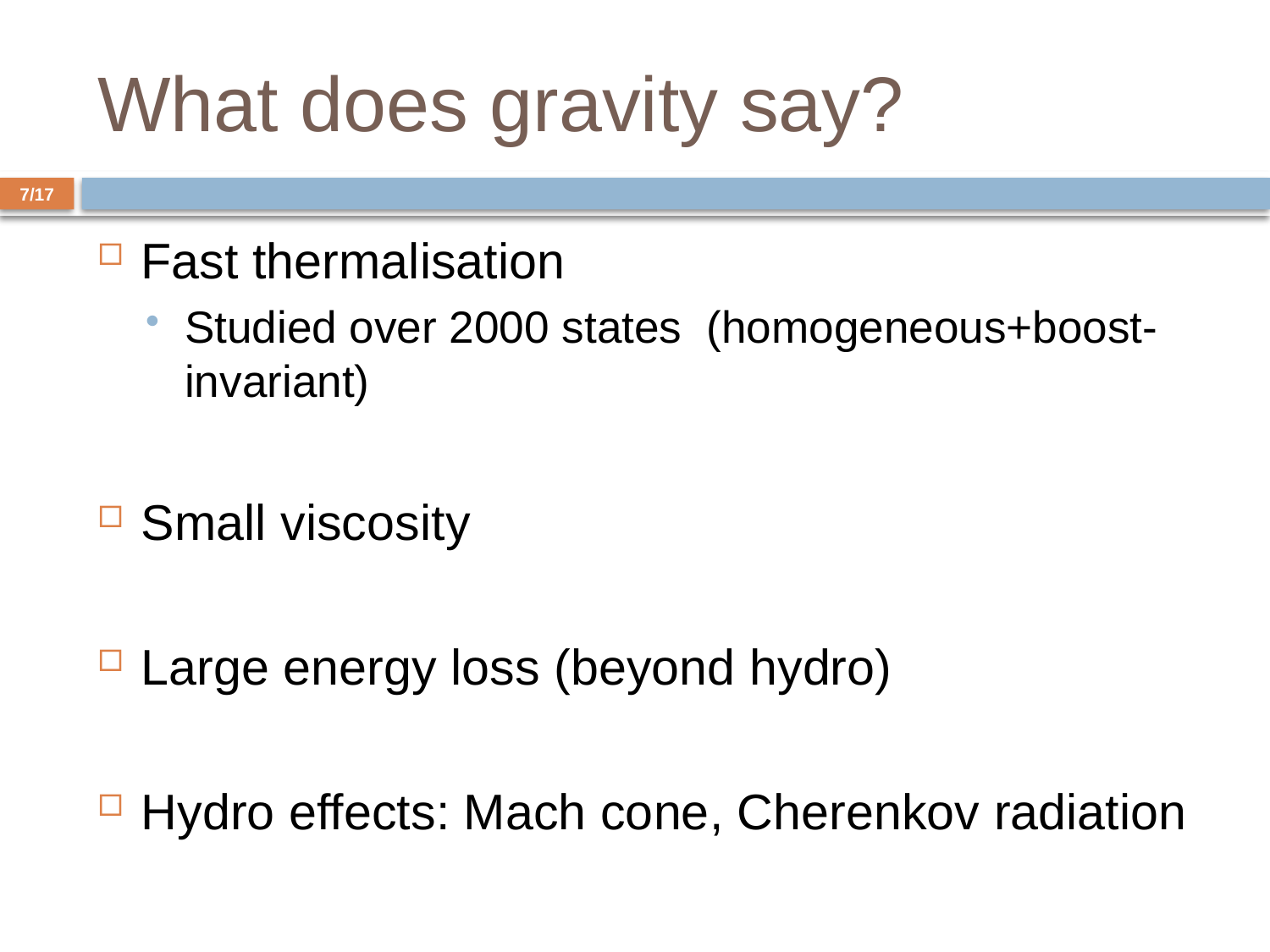

# What does gravity say?
7/17
Fast thermalisation
Studied over 2000 states  (homogeneous+boost-invariant)

Small viscosity

Large energy loss (beyond hydro)

Hydro effects: Mach cone, Cherenkov radiation